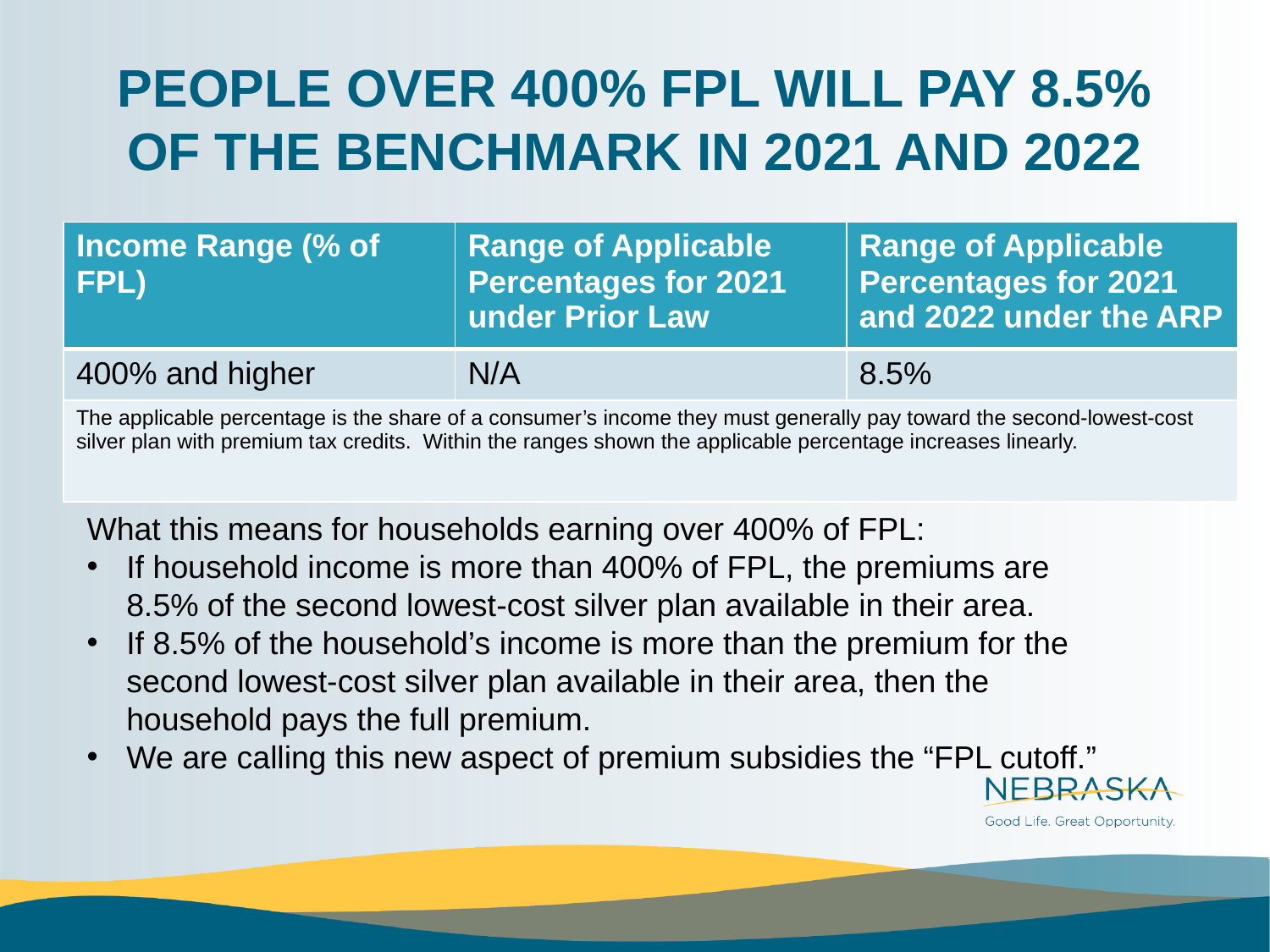

# PEOPLE OVER 400% FPL WILL PAY 8.5% OF THE BENCHMARK IN 2021 AND 2022
| Income Range (% of FPL) | Range of Applicable Percentages for 2021 under Prior Law | Range of Applicable Percentages for 2021 and 2022 under the ARP |
| --- | --- | --- |
| 400% and higher | N/A | 8.5% |
| The applicable percentage is the share of a consumer’s income they must generally pay toward the second-lowest-cost silver plan with premium tax credits. Within the ranges shown the applicable percentage increases linearly. |  |  |
What this means for households earning over 400% of FPL:
If household income is more than 400% of FPL, the premiums are 8.5% of the second lowest-cost silver plan available in their area.
If 8.5% of the household’s income is more than the premium for the second lowest-cost silver plan available in their area, then the household pays the full premium.
We are calling this new aspect of premium subsidies the “FPL cutoff.”